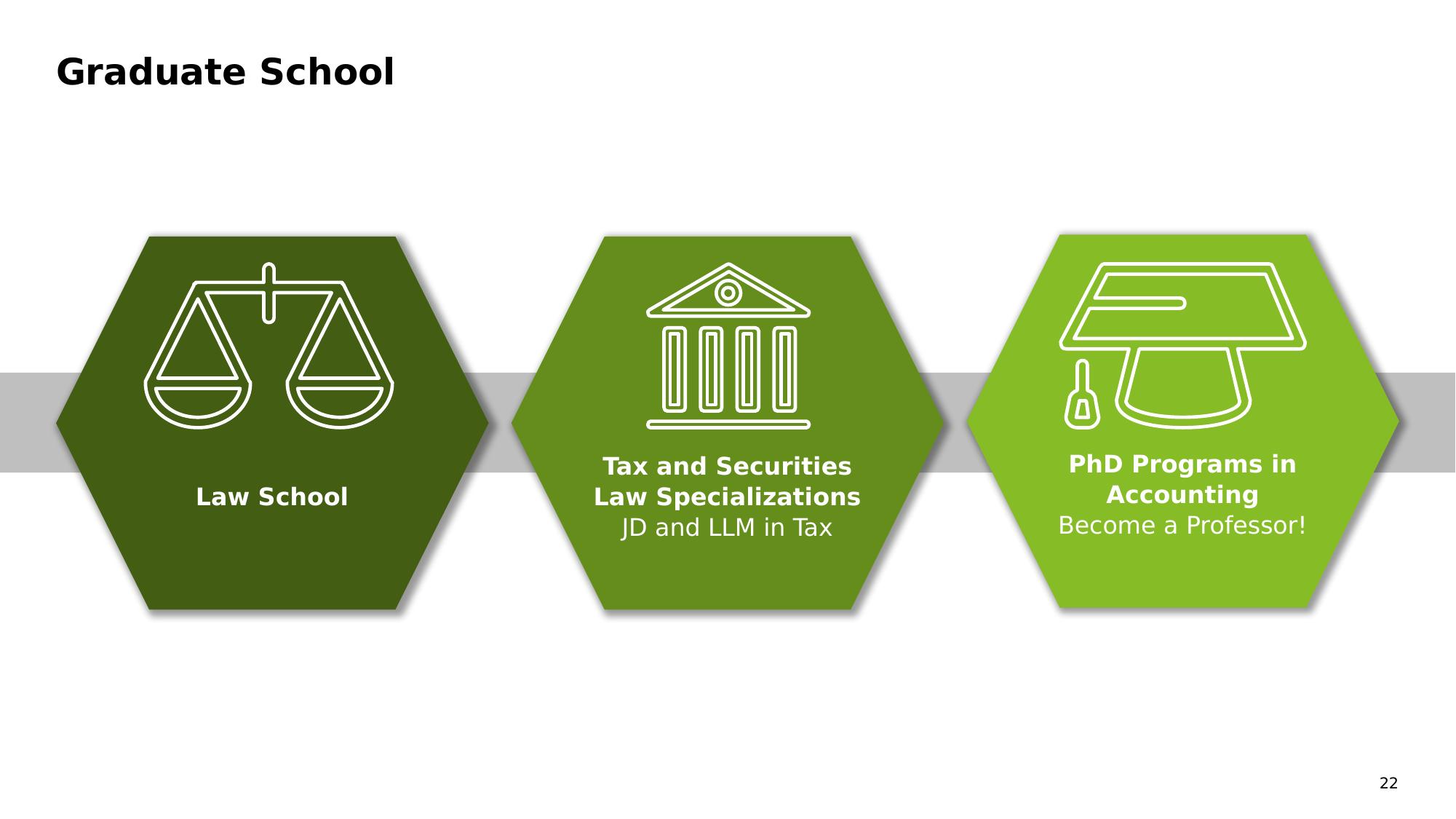

# Graduate School
PhD Programs in Accounting
Become a Professor!

Law School

Tax and Securities Law Specializations
JD and LLM in Tax